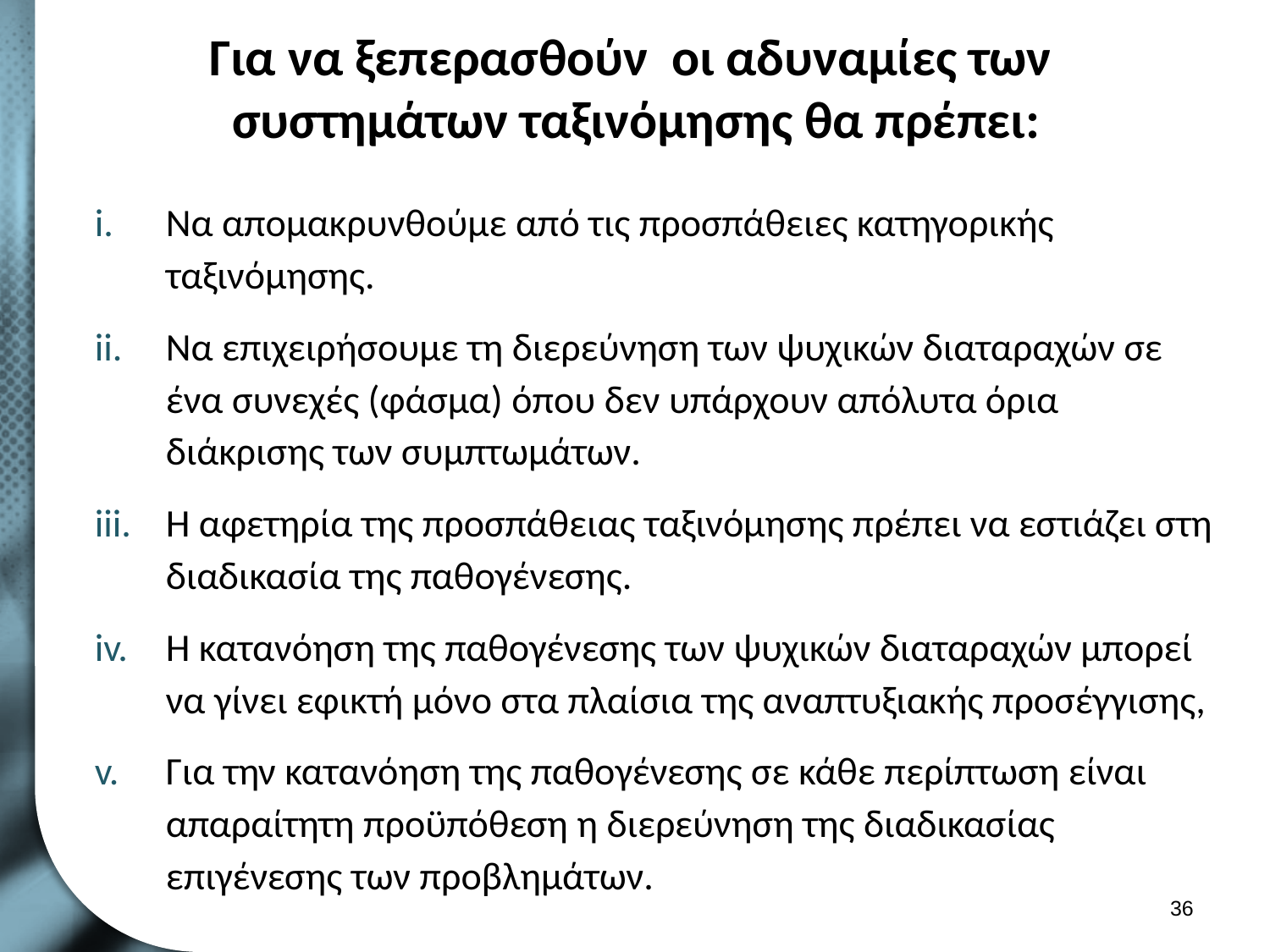

# Για να ξεπερασθούν  οι αδυναμίες των  συστημάτων ταξινόμησης θα πρέπει:
Να απομακρυνθούμε από τις προσπάθειες κατηγορικής ταξινόμησης.
Να επιχειρήσουμε τη διερεύνηση των ψυχικών διαταραχών σε ένα συνεχές (φάσμα) όπου δεν υπάρχουν απόλυτα όρια διάκρισης των συμπτωμάτων.
Η αφετηρία της προσπάθειας ταξινόμησης πρέπει να εστιάζει στη διαδικασία της παθογένεσης.
Η κατανόηση της παθογένεσης των ψυχικών διαταραχών μπορεί να γίνει εφικτή μόνο στα πλαίσια της αναπτυξιακής προσέγγισης,
Για την κατανόηση της παθογένεσης σε κάθε περίπτωση είναι απαραίτητη προϋπόθεση η διερεύνηση της διαδικασίας επιγένεσης των προβλημάτων.

36